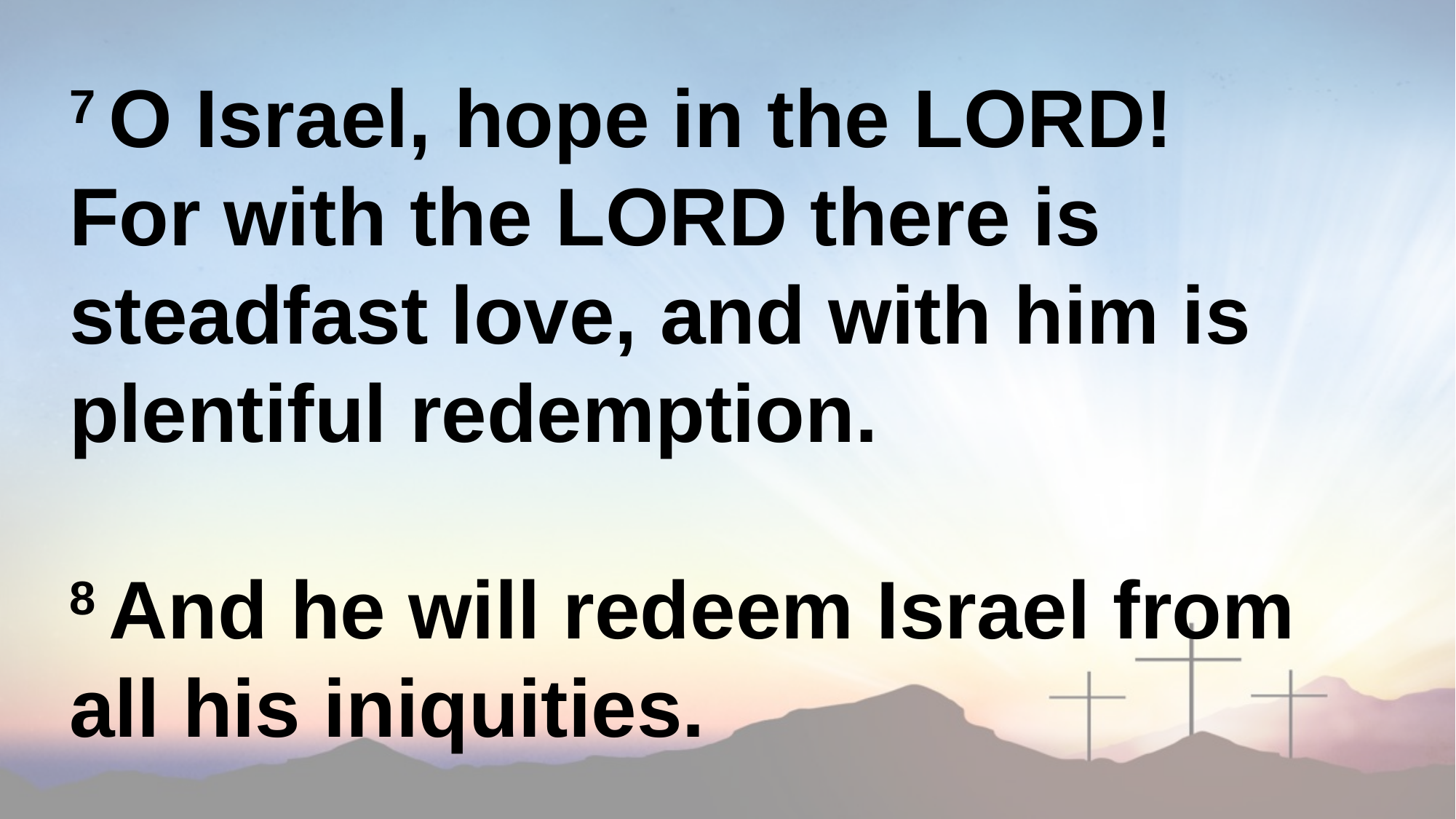

7 O Israel, hope in the Lord! For with the Lord there is steadfast love, and with him is plentiful redemption.
8 And he will redeem Israel from all his iniquities.